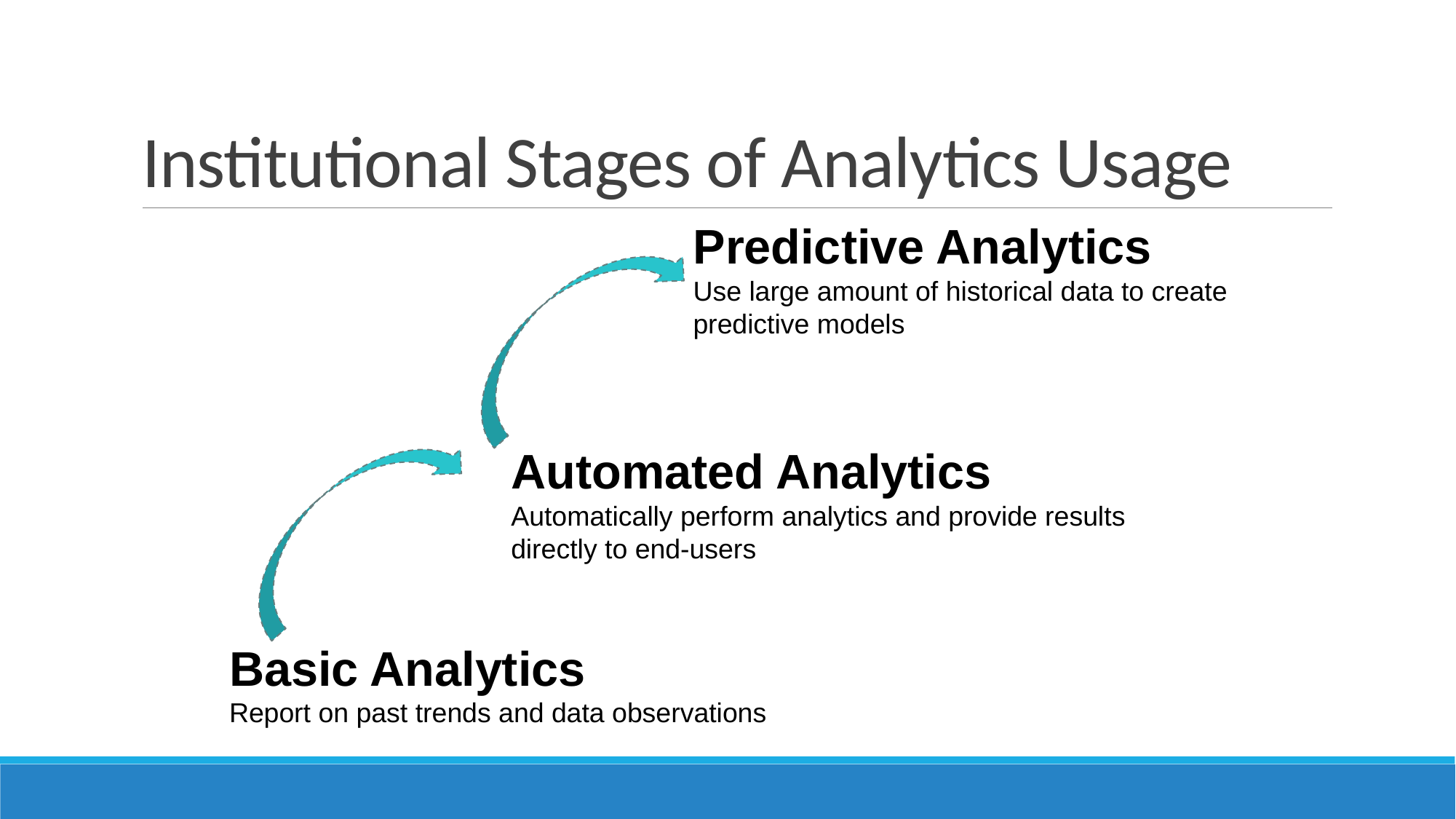

# Institutional Stages of Analytics Usage
Predictive Analytics
Use large amount of historical data to create predictive models

Automated Analytics
Automatically perform analytics and provide results directly to end-users

Basic Analytics
Report on past trends and data observations